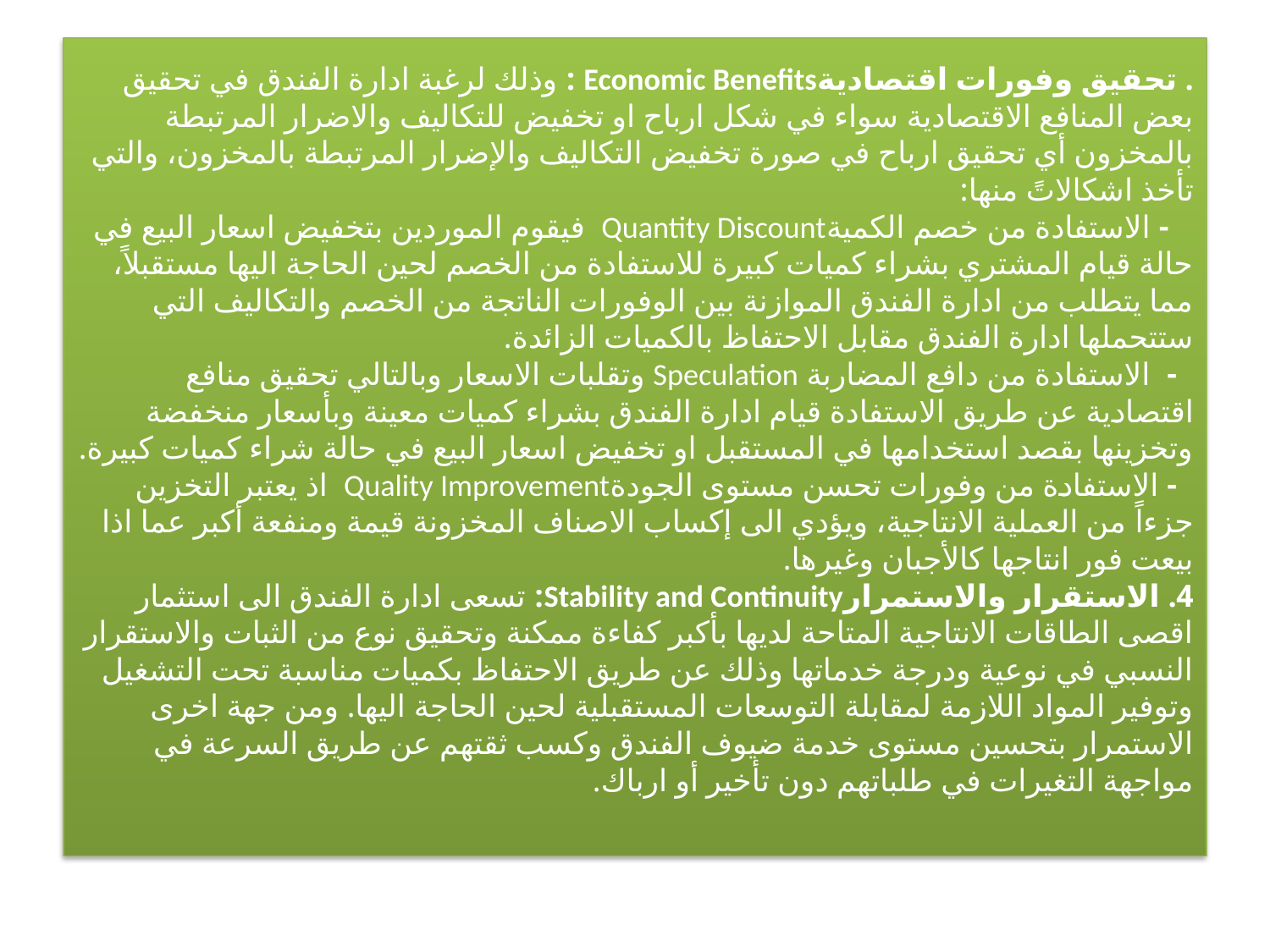

# . تحقيق وفورات اقتصاديةEconomic Benefits : وذلك لرغبة ادارة الفندق في تحقيق بعض المنافع الاقتصادية سواء في شكل ارباح او تخفيض للتكاليف والاضرار المرتبطة بالمخزون أي تحقيق ارباح في صورة تخفيض التكاليف والإضرار المرتبطة بالمخزون، والتي تأخذ اشكالاتً منها: - الاستفادة من خصم الكميةQuantity Discount  فيقوم الموردين بتخفيض اسعار البيع في حالة قيام المشتري بشراء كميات كبيرة للاستفادة من الخصم لحين الحاجة اليها مستقبلاً، مما يتطلب من ادارة الفندق الموازنة بين الوفورات الناتجة من الخصم والتكاليف التي ستتحملها ادارة الفندق مقابل الاحتفاظ بالكميات الزائدة. -  الاستفادة من دافع المضاربة Speculation وتقلبات الاسعار وبالتالي تحقيق منافع اقتصادية عن طريق الاستفادة قيام ادارة الفندق بشراء كميات معينة وبأسعار منخفضة وتخزينها بقصد استخدامها في المستقبل او تخفيض اسعار البيع في حالة شراء كميات كبيرة. - الاستفادة من وفورات تحسن مستوى الجودةQuality Improvement  اذ يعتبر التخزين جزءاً من العملية الانتاجية، ويؤدي الى إكساب الاصناف المخزونة قيمة ومنفعة أكبر عما اذا بيعت فور انتاجها كالأجبان وغيرها. 4. الاستقرار والاستمرارStability and Continuity: تسعى ادارة الفندق الى استثمار اقصى الطاقات الانتاجية المتاحة لديها بأكبر كفاءة ممكنة وتحقيق نوع من الثبات والاستقرار النسبي في نوعية ودرجة خدماتها وذلك عن طريق الاحتفاظ بكميات مناسبة تحت التشغيل وتوفير المواد اللازمة لمقابلة التوسعات المستقبلية لحين الحاجة اليها. ومن جهة اخرى الاستمرار بتحسين مستوى خدمة ضيوف الفندق وكسب ثقتهم عن طريق السرعة في مواجهة التغيرات في طلباتهم دون تأخير أو ارباك.